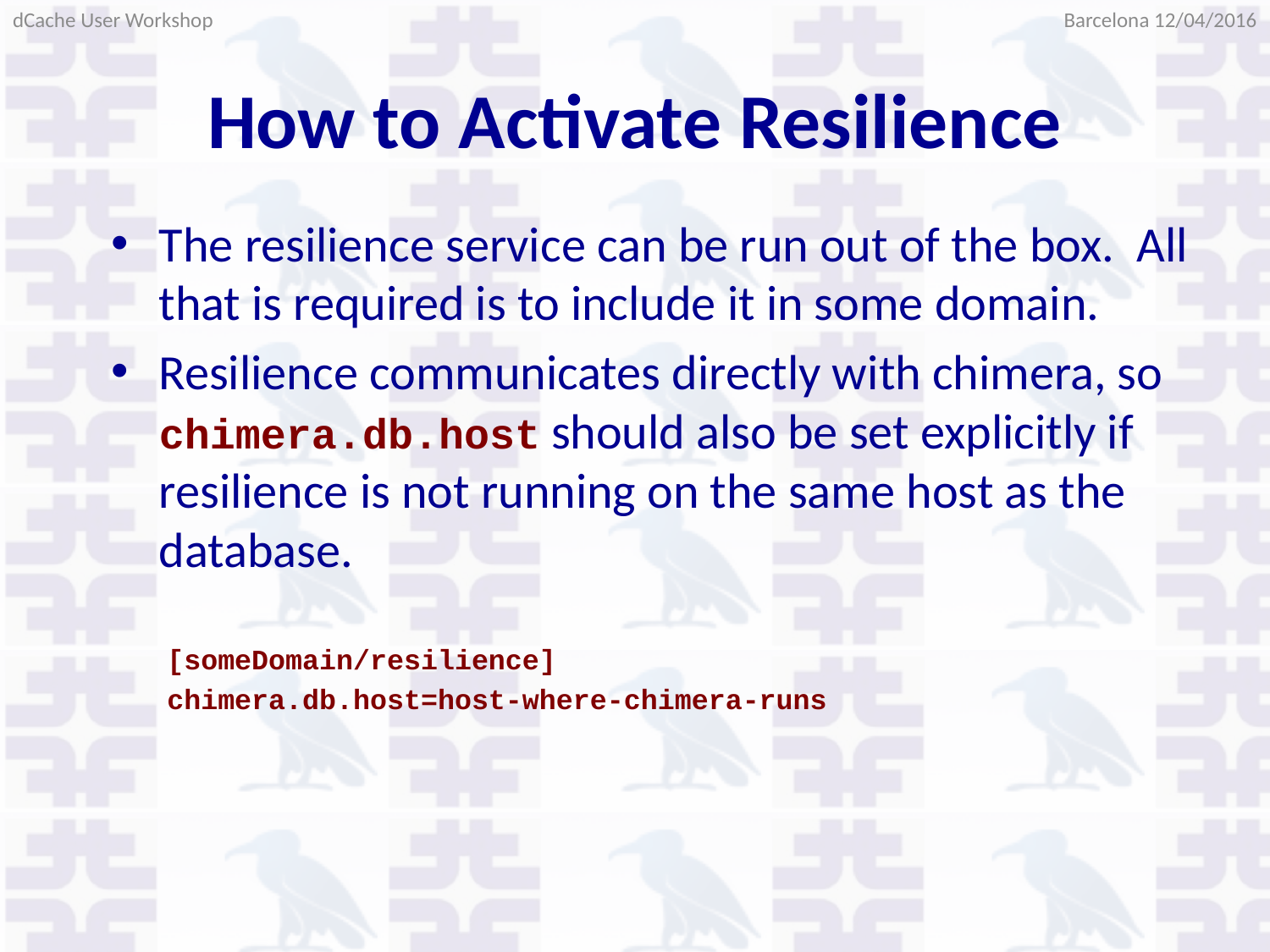

Barcelona 12/04/2016
dCache User Workshop
# How to Activate Resilience
The resilience service can be run out of the box.  All that is required is to include it in some domain.
Resilience communicates directly with chimera, so chimera.db.host should also be set explicitly if resilience is not running on the same host as the database.

[someDomain/resilience]
chimera.db.host=host-where-chimera-runs